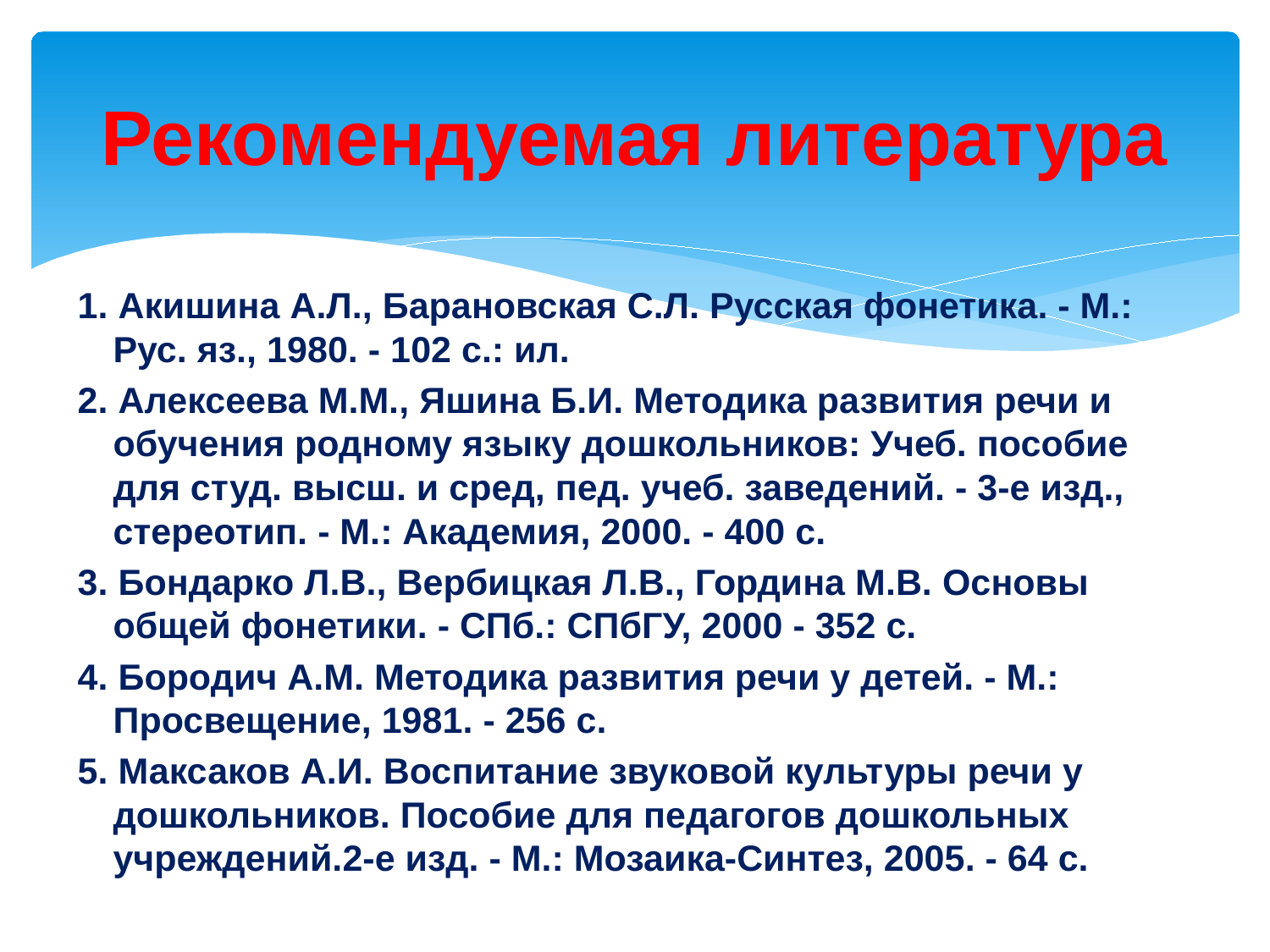

# Рекомендуемая литература
1. Акишина А.Л., Барановская С.Л. Русская фонетика. - М.: Рус. яз., 1980. - 102 с.: ил.
2. Алексеева М.М., Яшина Б.И. Методика развития речи и обучения родному языку дошкольников: Учеб. пособие для студ. высш. и сред, пед. учеб. заведений. - 3-е изд., стереотип. - М.: Академия, 2000. - 400 с.
3. Бондарко Л.В., Вербицкая Л.В., Гордина М.В. Основы общей фонетики. - СПб.: СПбГУ, 2000 - 352 с.
4. Бородич А.М. Методика развития речи у детей. - М.: Просвещение, 1981. - 256 с.
5. Максаков А.И. Воспитание звуковой культуры речи у дошкольников. Пособие для педагогов дошкольных учреждений.2-е изд. - М.: Мозаика-Синтез, 2005. - 64 с.